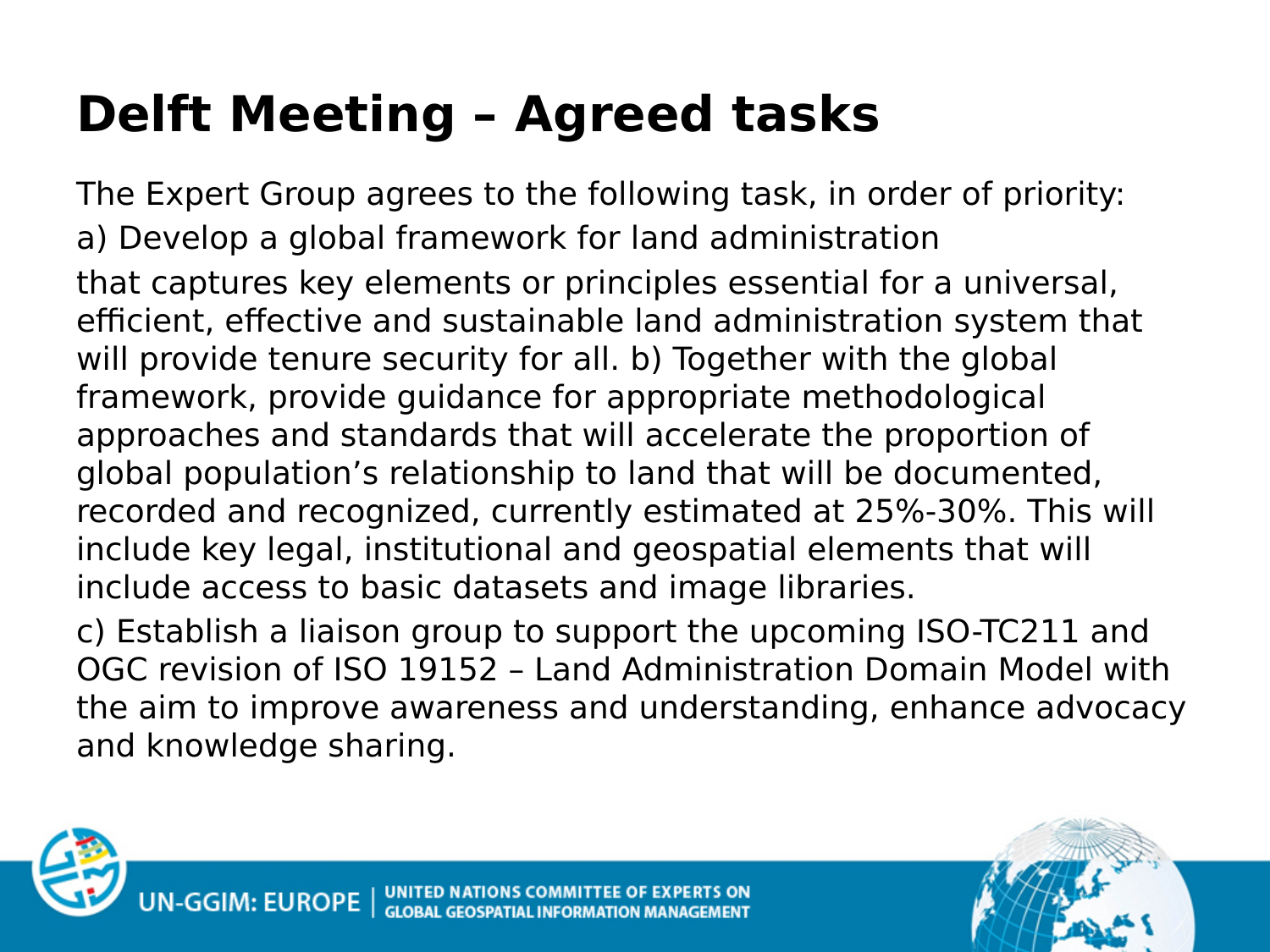

# Delft Meeting – Agreed tasks
The Expert Group agrees to the following task, in order of priority:
a) Develop a global framework for land administration
that captures key elements or principles essential for a universal, efficient, effective and sustainable land administration system that will provide tenure security for all. b) Together with the global framework, provide guidance for appropriate methodological approaches and standards that will accelerate the proportion of global population’s relationship to land that will be documented, recorded and recognized, currently estimated at 25%-30%. This will include key legal, institutional and geospatial elements that will include access to basic datasets and image libraries.
c) Establish a liaison group to support the upcoming ISO-TC211 and OGC revision of ISO 19152 – Land Administration Domain Model with the aim to improve awareness and understanding, enhance advocacy and knowledge sharing.